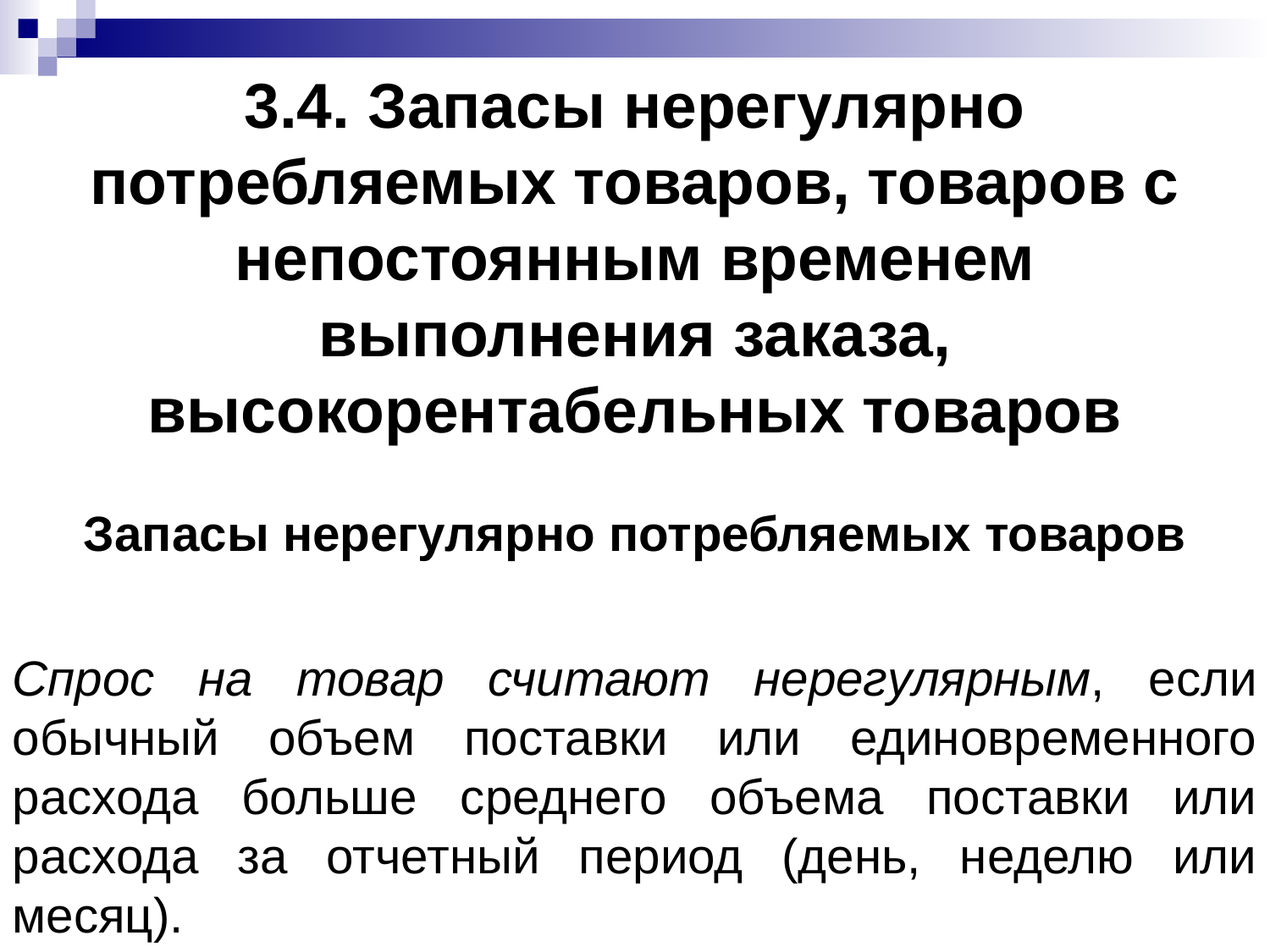

# 3.4. Запасы нерегулярно потребляемых товаров, товаров с непостоянным временем выполнения заказа, высокорентабельных товаров
Запасы нерегулярно потребляемых товаров
Спрос на товар считают нерегулярным, если обычный объем поставки или единовременного расхода больше среднего объема поставки или расхода за отчетный период (день, неделю или месяц).